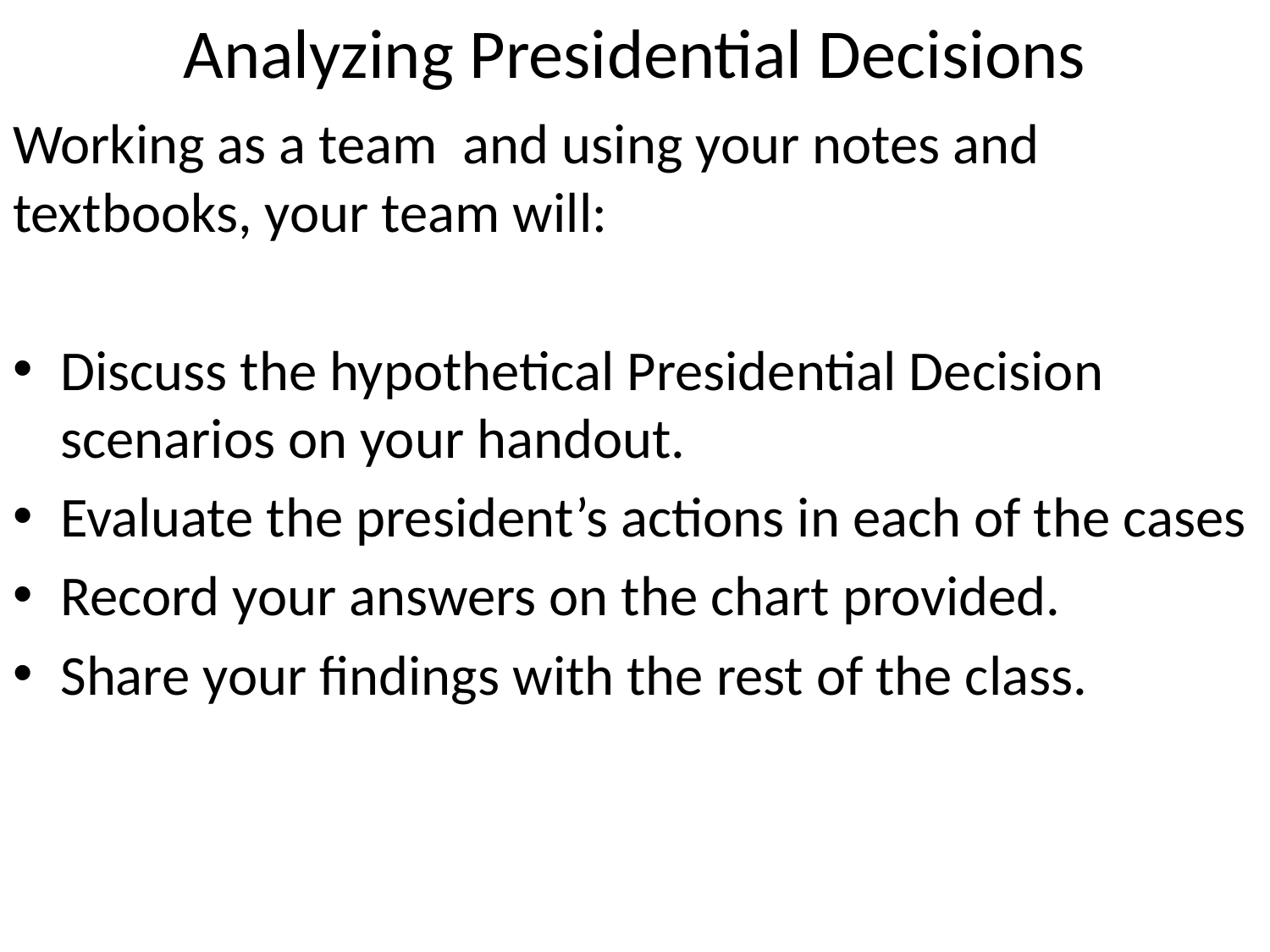

Analyzing Presidential Decisions
Working as a team  and using your notes and textbooks, your team will:

Discuss the hypothetical Presidential Decision scenarios on your handout.
Evaluate the president’s actions in each of the cases
Record your answers on the chart provided.
Share your findings with the rest of the class.